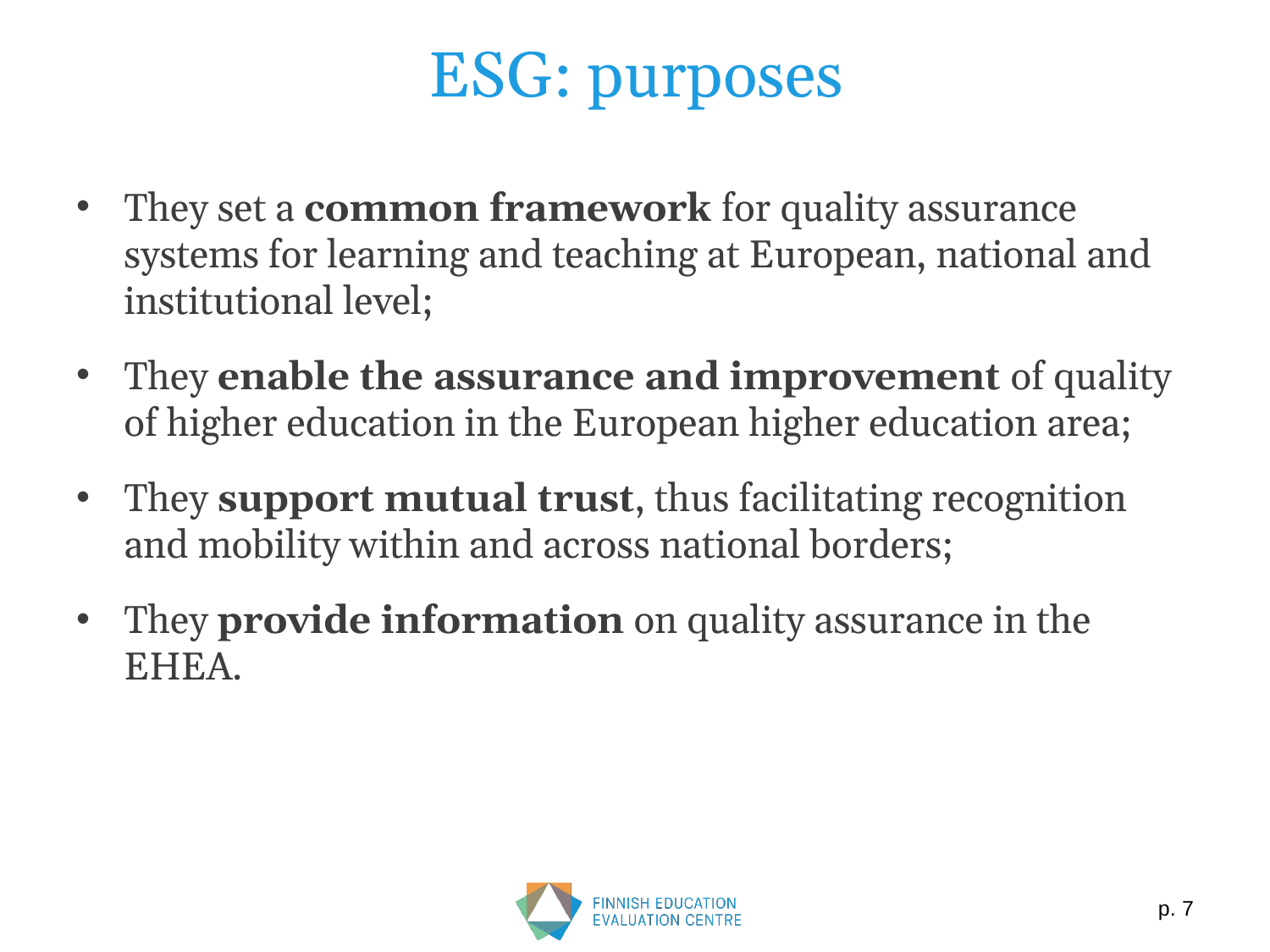

# ESG: purposes
They set a common framework for quality assurance systems for learning and teaching at European, national and institutional level;
They enable the assurance and improvement of quality of higher education in the European higher education area;
They support mutual trust, thus facilitating recognition and mobility within and across national borders;
They provide information on quality assurance in the EHEA.
p. 7